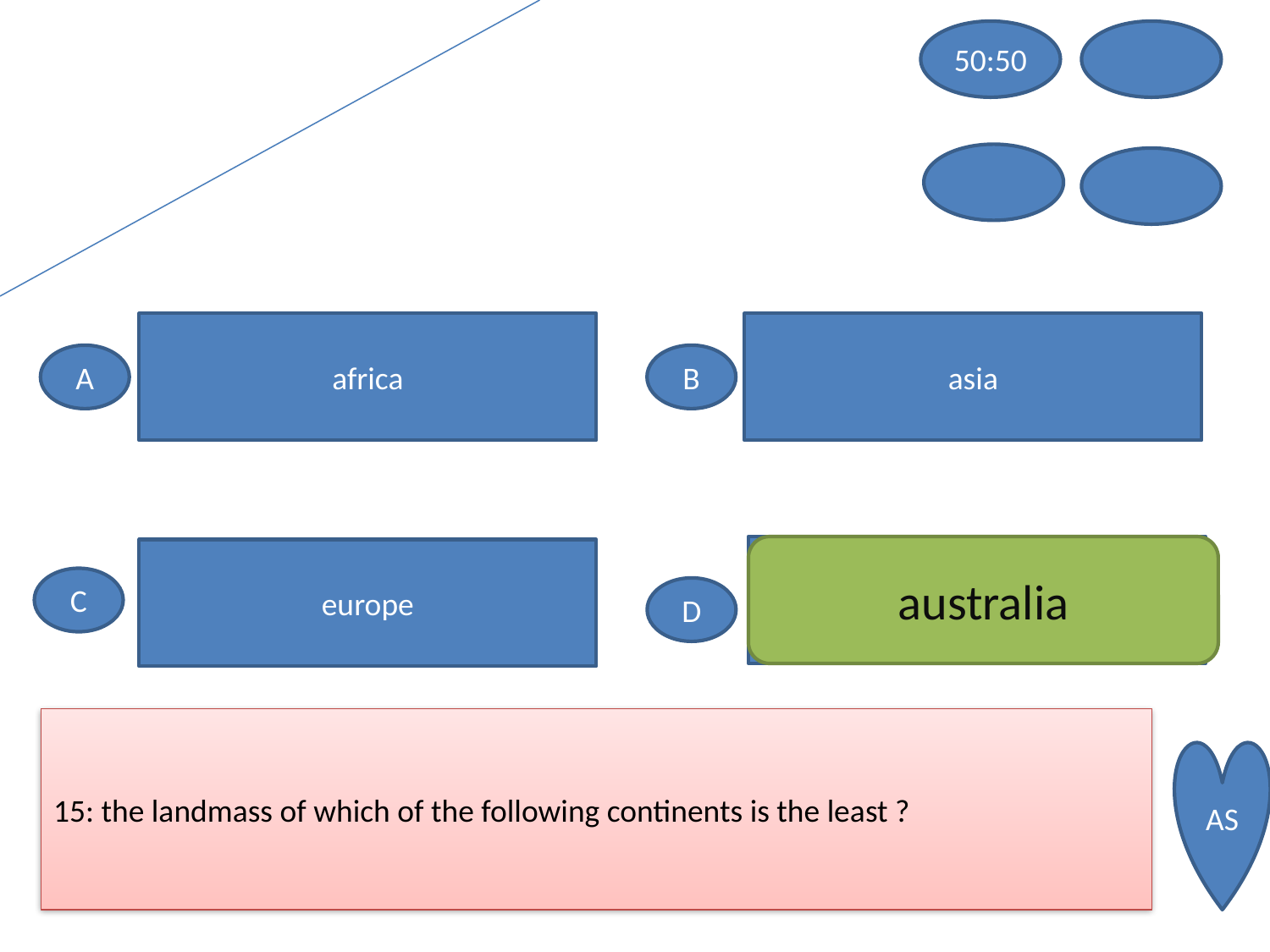

50:50

africa
asia
A
B
australia
australia
europe
C
D
15: the landmass of which of the following continents is the least ?
AS